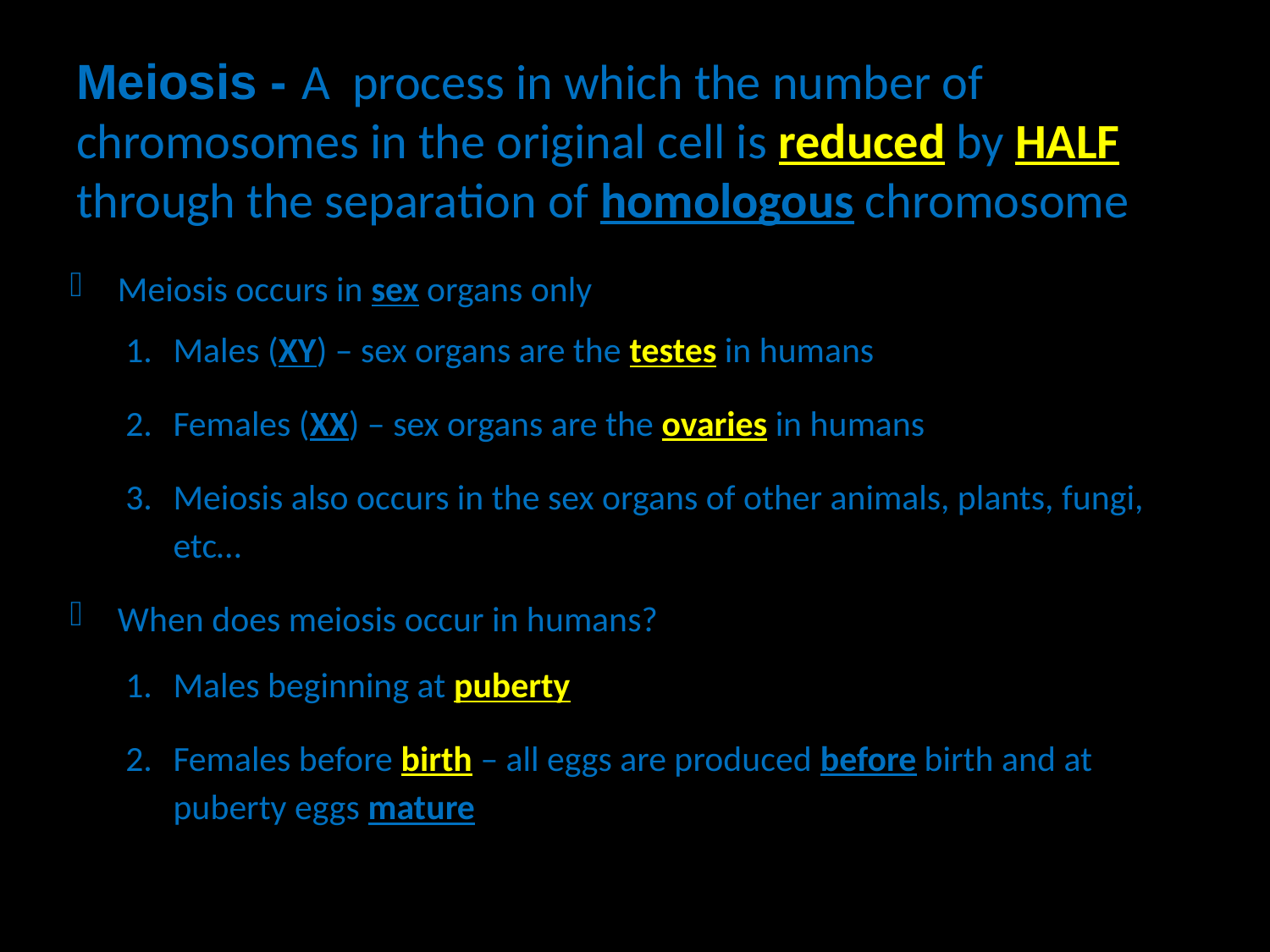

# Meiosis - A  process in which the number of chromosomes in the original cell is reduced by HALF through the separation of homologous chromosome
Meiosis occurs in sex organs only
Males (XY) – sex organs are the testes in humans
Females (XX) – sex organs are the ovaries in humans
Meiosis also occurs in the sex organs of other animals, plants, fungi, etc…
When does meiosis occur in humans?
Males beginning at puberty
Females before birth – all eggs are produced before birth and at puberty eggs mature